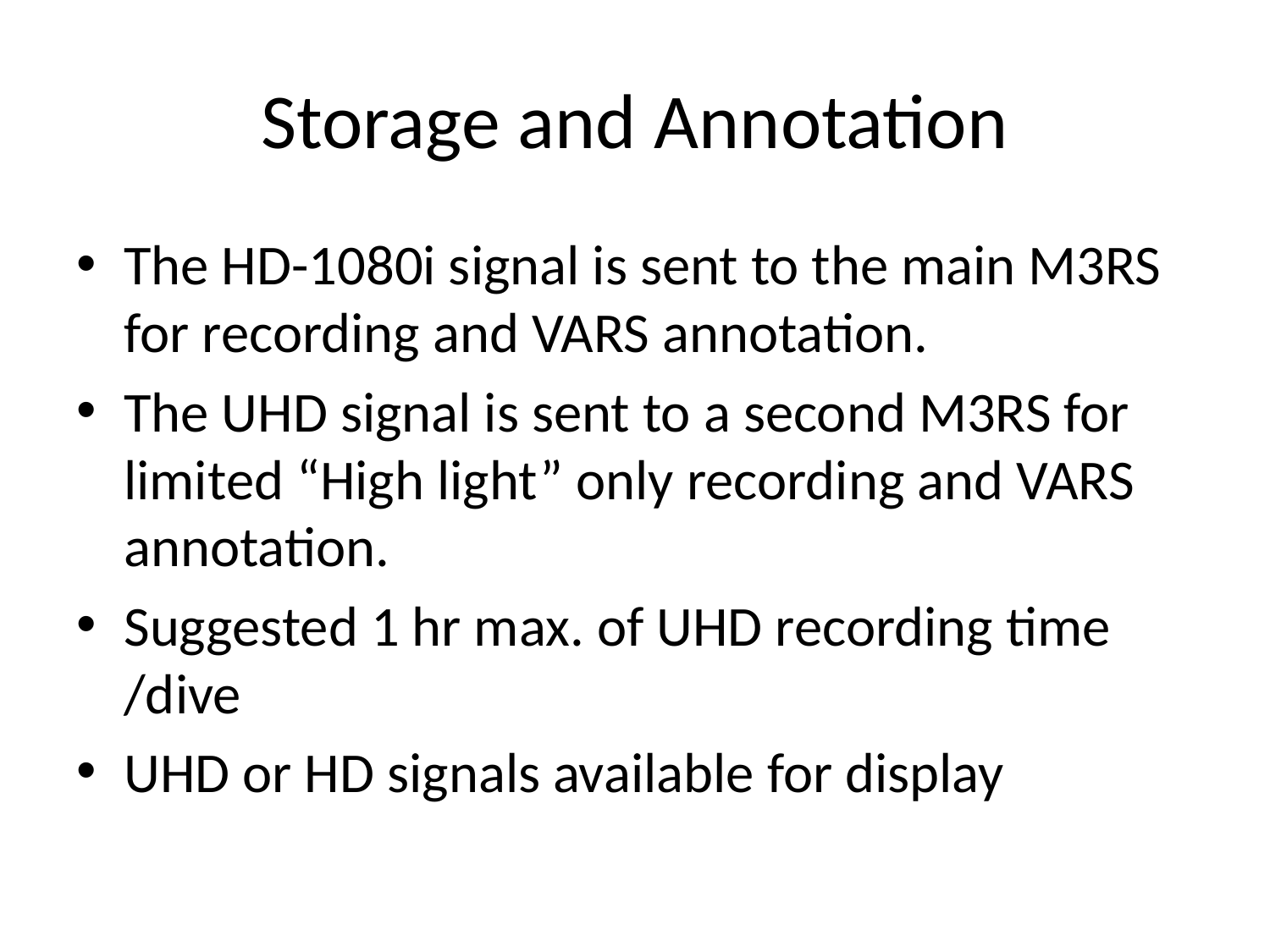

# Storage and Annotation
The HD-1080i signal is sent to the main M3RS for recording and VARS annotation.
The UHD signal is sent to a second M3RS for limited “High light” only recording and VARS annotation.
Suggested 1 hr max. of UHD recording time /dive
UHD or HD signals available for display